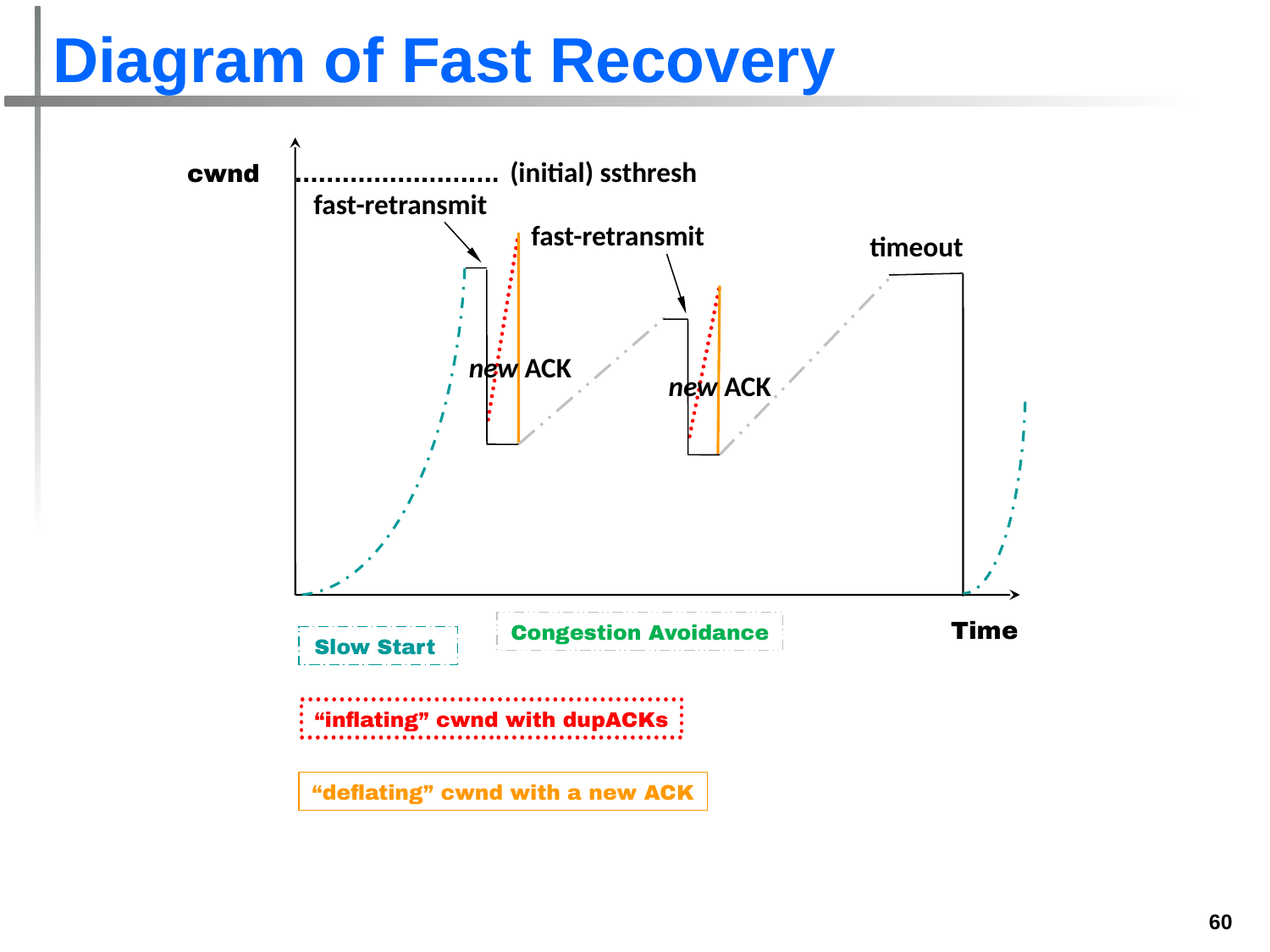

# Diagram of Fast Recovery

(initial) ssthresh
cwnd

fast-retransmit
fast-retransmit

timeout

new ACK
new ACK

Time
Congestion Avoidance
Slow Start
“inflating” cwnd with dupACKs
“deflating” cwnd with a new ACK